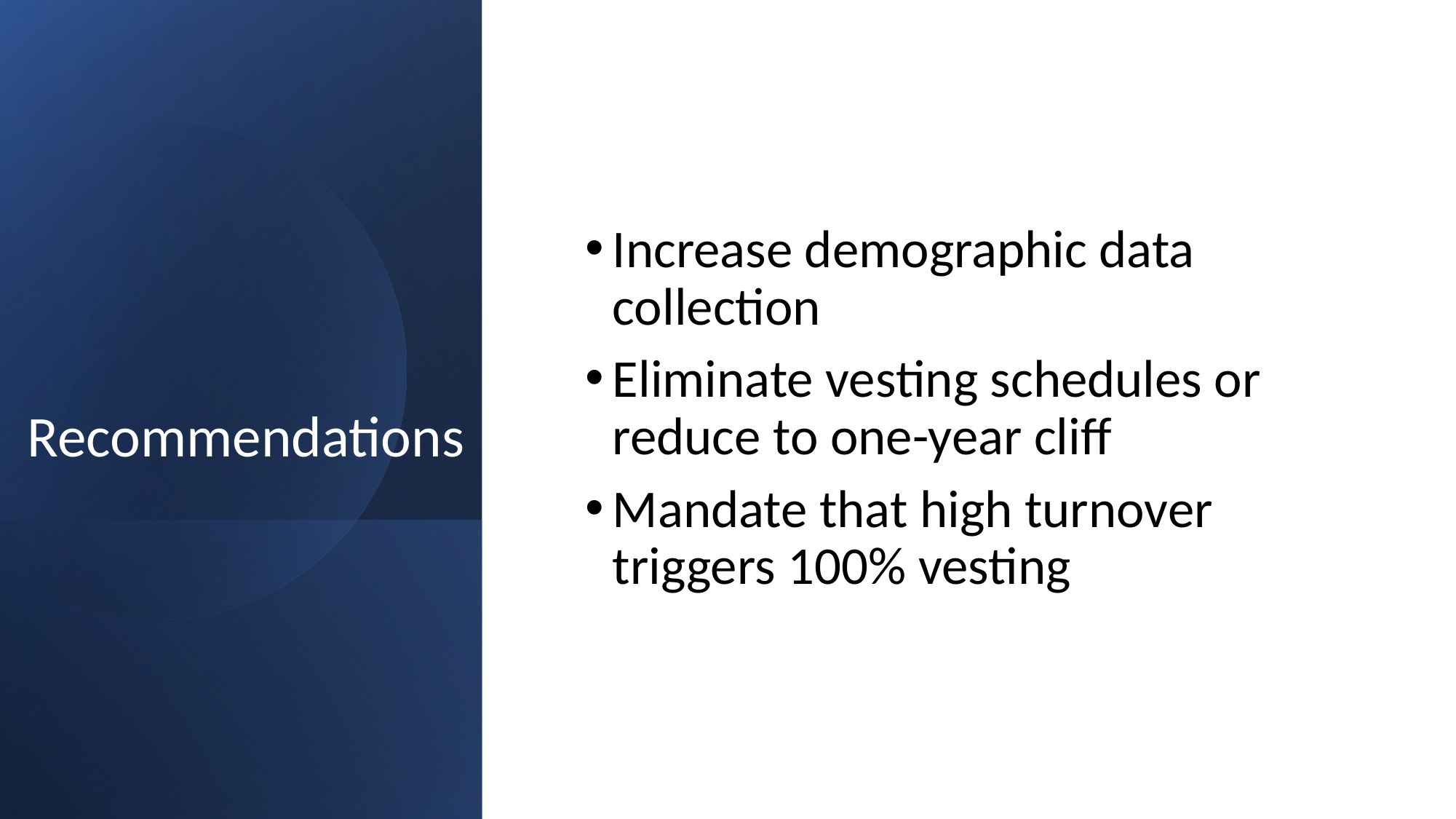

# Recommendations
Increase demographic data collection
Eliminate vesting schedules or reduce to one-year cliff
Mandate that high turnover triggers 100% vesting